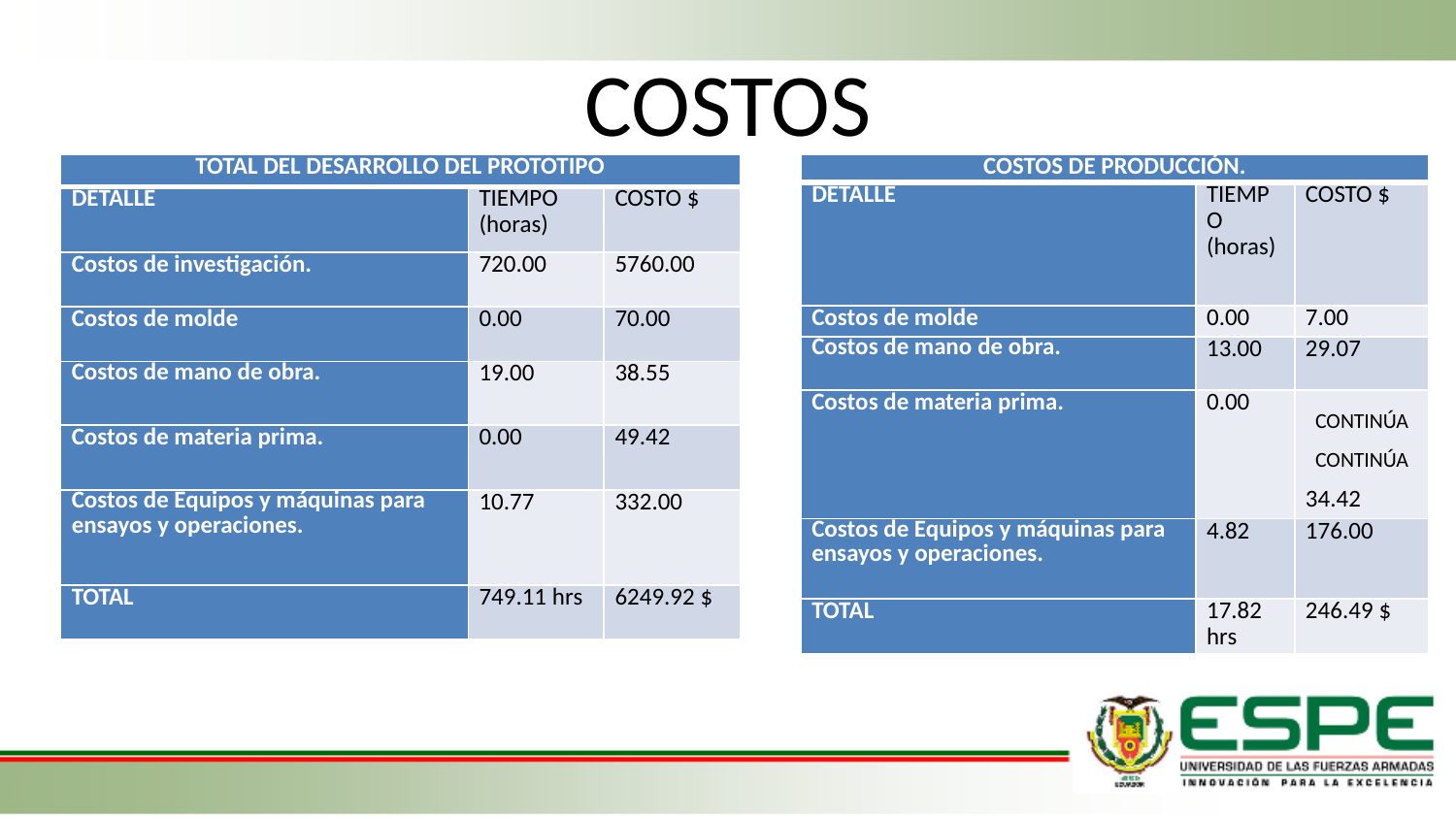

# COSTOS
| TOTAL DEL DESARROLLO DEL PROTOTIPO |  |  |
| --- | --- | --- |
| DETALLE | TIEMPO (horas) | COSTO $ |
| Costos de investigación. | 720.00 | 5760.00 |
| Costos de molde | 0.00 | 70.00 |
| Costos de mano de obra. | 19.00 | 38.55 |
| Costos de materia prima. | 0.00 | 49.42 |
| Costos de Equipos y máquinas para ensayos y operaciones. | 10.77 | 332.00 |
| TOTAL | 749.11 hrs | 6249.92 $ |
| COSTOS DE PRODUCCIÓN. |  |  |
| --- | --- | --- |
| DETALLE | TIEMPO (horas) | COSTO $ |
| Costos de molde | 0.00 | 7.00 |
| Costos de mano de obra. | 13.00 | 29.07 |
| Costos de materia prima. | 0.00 | CONTINÚA CONTINÚA 34.42 |
| Costos de Equipos y máquinas para ensayos y operaciones. | 4.82 | 176.00 |
| TOTAL | 17.82 hrs | 246.49 $ |
CONTINÚA
CONTINÚA